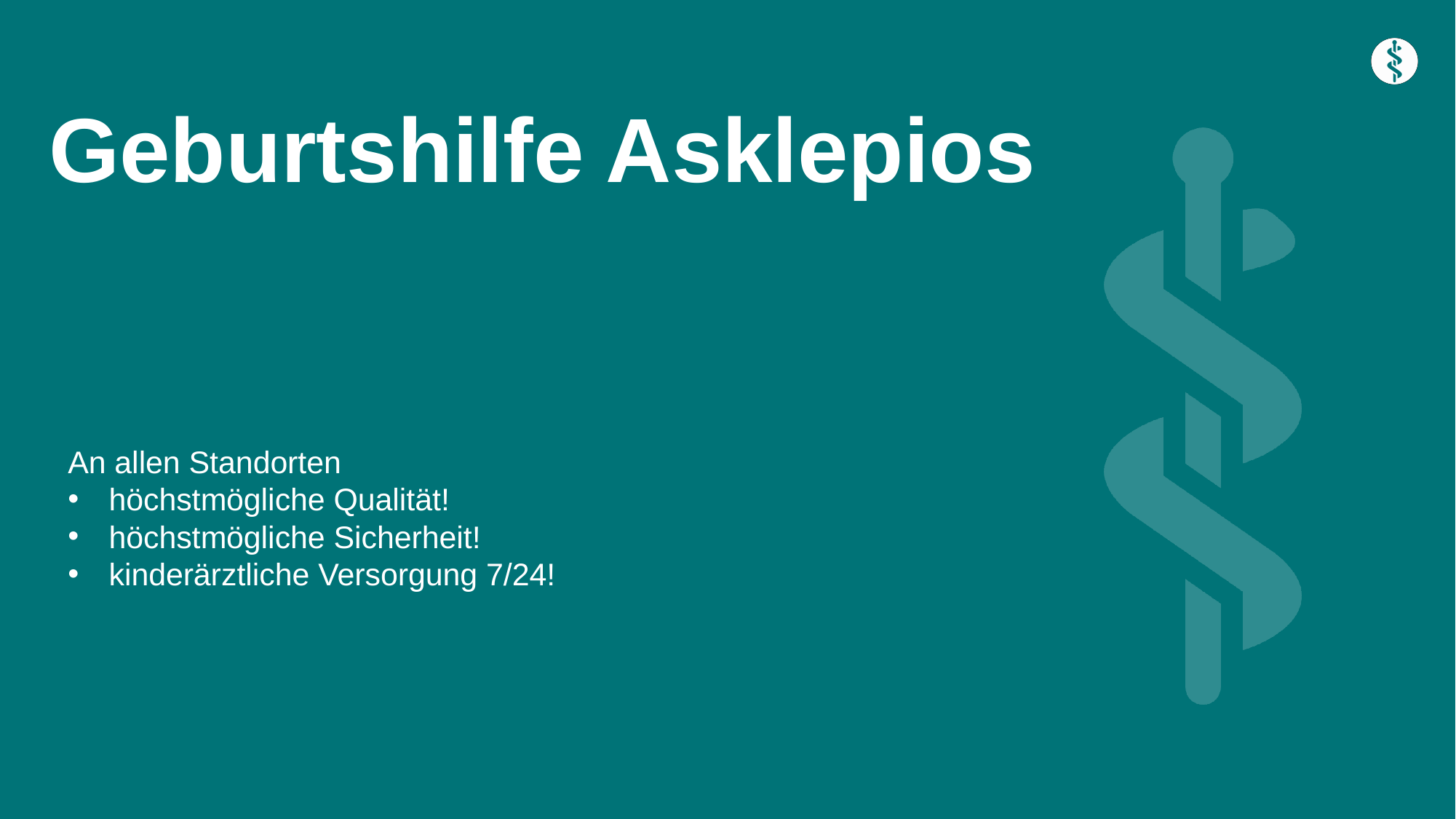

# Geburtshilfe Asklepios
An allen Standorten
höchstmögliche Qualität!
höchstmögliche Sicherheit!
kinderärztliche Versorgung 7/24!